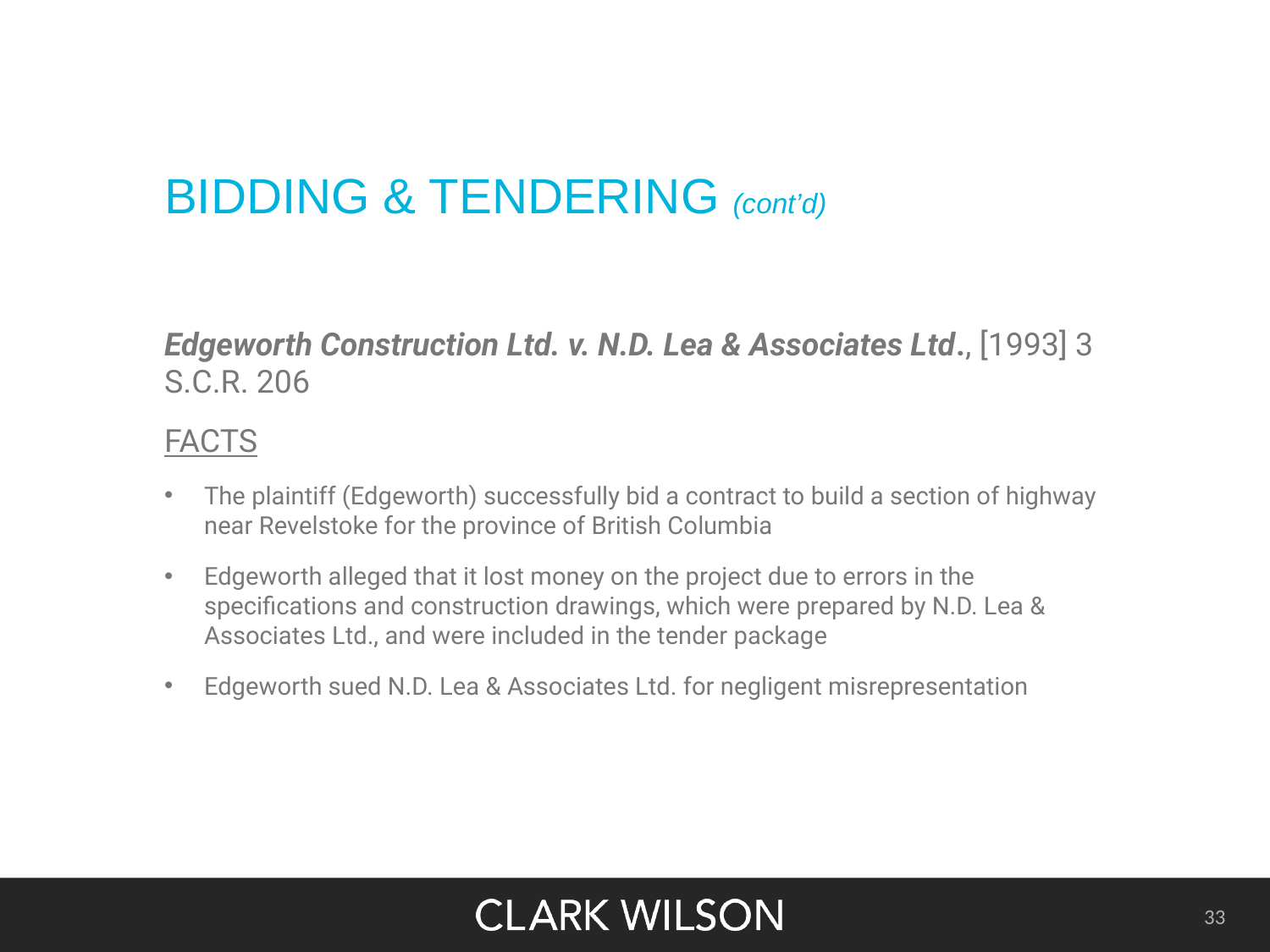

# BIDDING & TENDERING (cont’d)
Edgeworth Construction Ltd. v. N.D. Lea & Associates Ltd., [1993] 3 S.C.R. 206
FACTS
The plaintiff (Edgeworth) successfully bid a contract to build a section of highway near Revelstoke for the province of British Columbia
Edgeworth alleged that it lost money on the project due to errors in the specifications and construction drawings, which were prepared by N.D. Lea & Associates Ltd., and were included in the tender package
Edgeworth sued N.D. Lea & Associates Ltd. for negligent misrepresentation
33